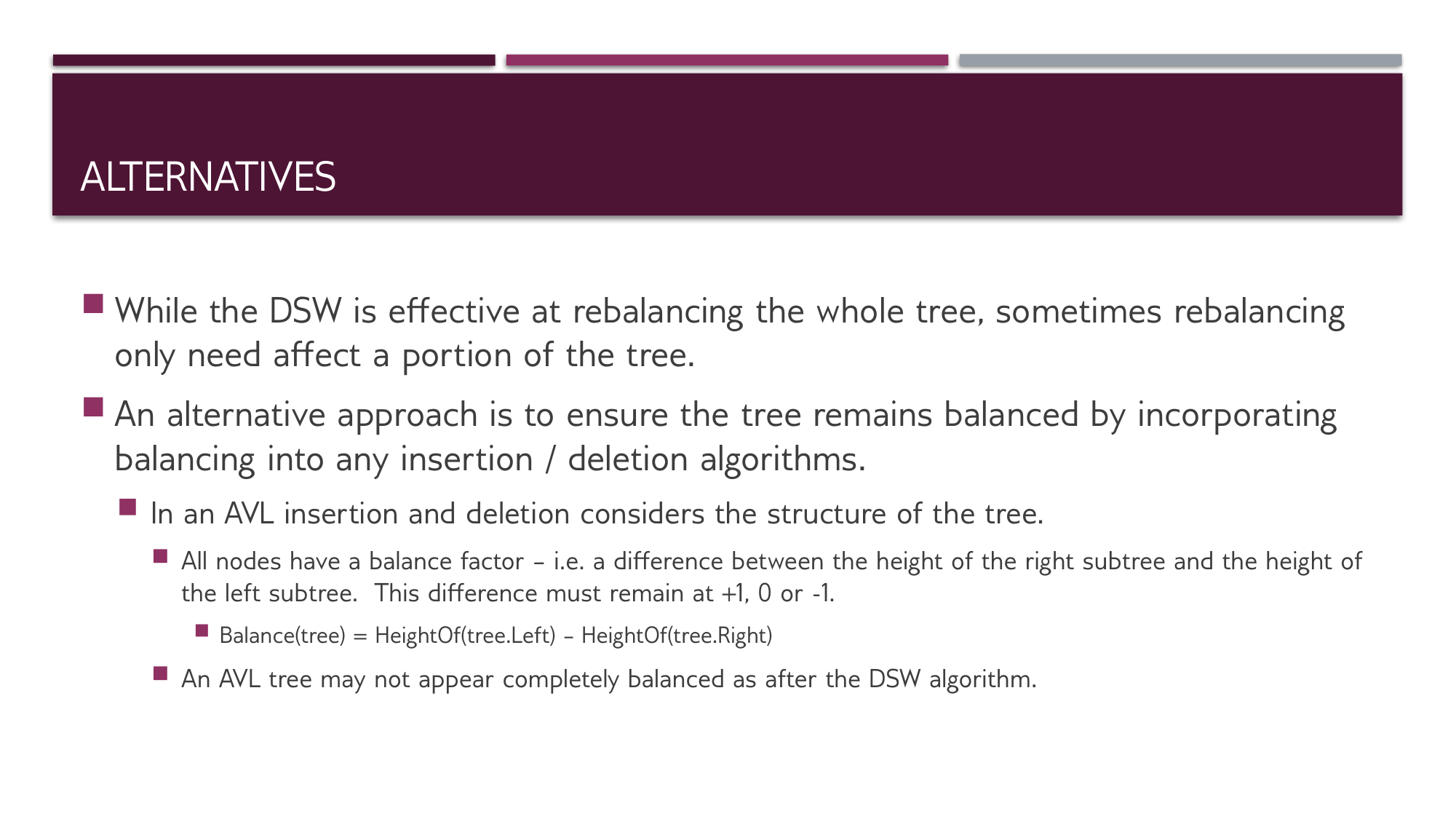

# Alternatives
While the DSW is effective at rebalancing the whole tree, sometimes rebalancing only need affect a portion of the tree.
An alternative approach is to ensure the tree remains balanced by incorporating balancing into any insertion / deletion algorithms.
In an AVL insertion and deletion considers the structure of the tree.
All nodes have a balance factor – i.e. a difference between the height of the right subtree and the height of the left subtree.  This difference must remain at +1, 0 or -1.
Balance(tree) = HeightOf(tree.Left) – HeightOf(tree.Right)
An AVL tree may not appear completely balanced as after the DSW algorithm.